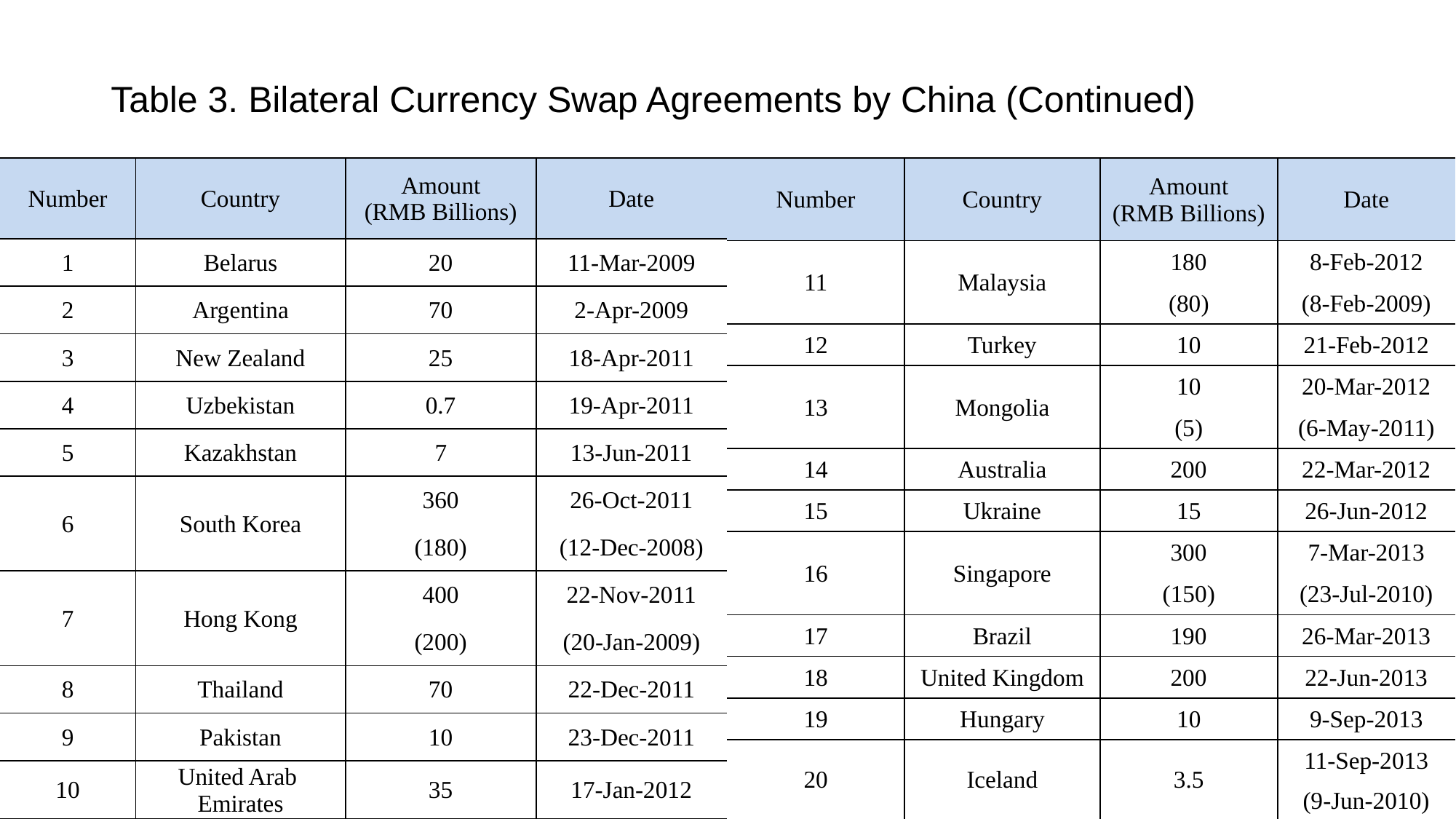

# Table 3. Bilateral Currency Swap Agreements by China (Continued)
| Number | Country | Amount (RMB Billions) | Date |
| --- | --- | --- | --- |
| 1 | Belarus | 20 | 11-Mar-2009 |
| 2 | Argentina | 70 | 2-Apr-2009 |
| 3 | New Zealand | 25 | 18-Apr-2011 |
| 4 | Uzbekistan | 0.7 | 19-Apr-2011 |
| 5 | Kazakhstan | 7 | 13-Jun-2011 |
| 6 | South Korea | 360 | 26-Oct-2011 |
|  |  | (180) | (12-Dec-2008) |
| 7 | Hong Kong | 400 | 22-Nov-2011 |
|  |  | (200) | (20-Jan-2009) |
| 8 | Thailand | 70 | 22-Dec-2011 |
| 9 | Pakistan | 10 | 23-Dec-2011 |
| 10 | United Arab Emirates | 35 | 17-Jan-2012 |
| Number | Country | Amount (RMB Billions) | Date |
| --- | --- | --- | --- |
| 11 | Malaysia | 180 | 8-Feb-2012 |
|  |  | (80) | (8-Feb-2009) |
| 12 | Turkey | 10 | 21-Feb-2012 |
| 13 | Mongolia | 10 | 20-Mar-2012 |
|  |  | (5) | (6-May-2011) |
| 14 | Australia | 200 | 22-Mar-2012 |
| 15 | Ukraine | 15 | 26-Jun-2012 |
| 16 | Singapore | 300 | 7-Mar-2013 |
|  |  | (150) | (23-Jul-2010) |
| 17 | Brazil | 190 | 26-Mar-2013 |
| 18 | United Kingdom | 200 | 22-Jun-2013 |
| 19 | Hungary | 10 | 9-Sep-2013 |
| 20 | Iceland | 3.5 | 11-Sep-2013 |
|  |  |  | (9-Jun-2010) |